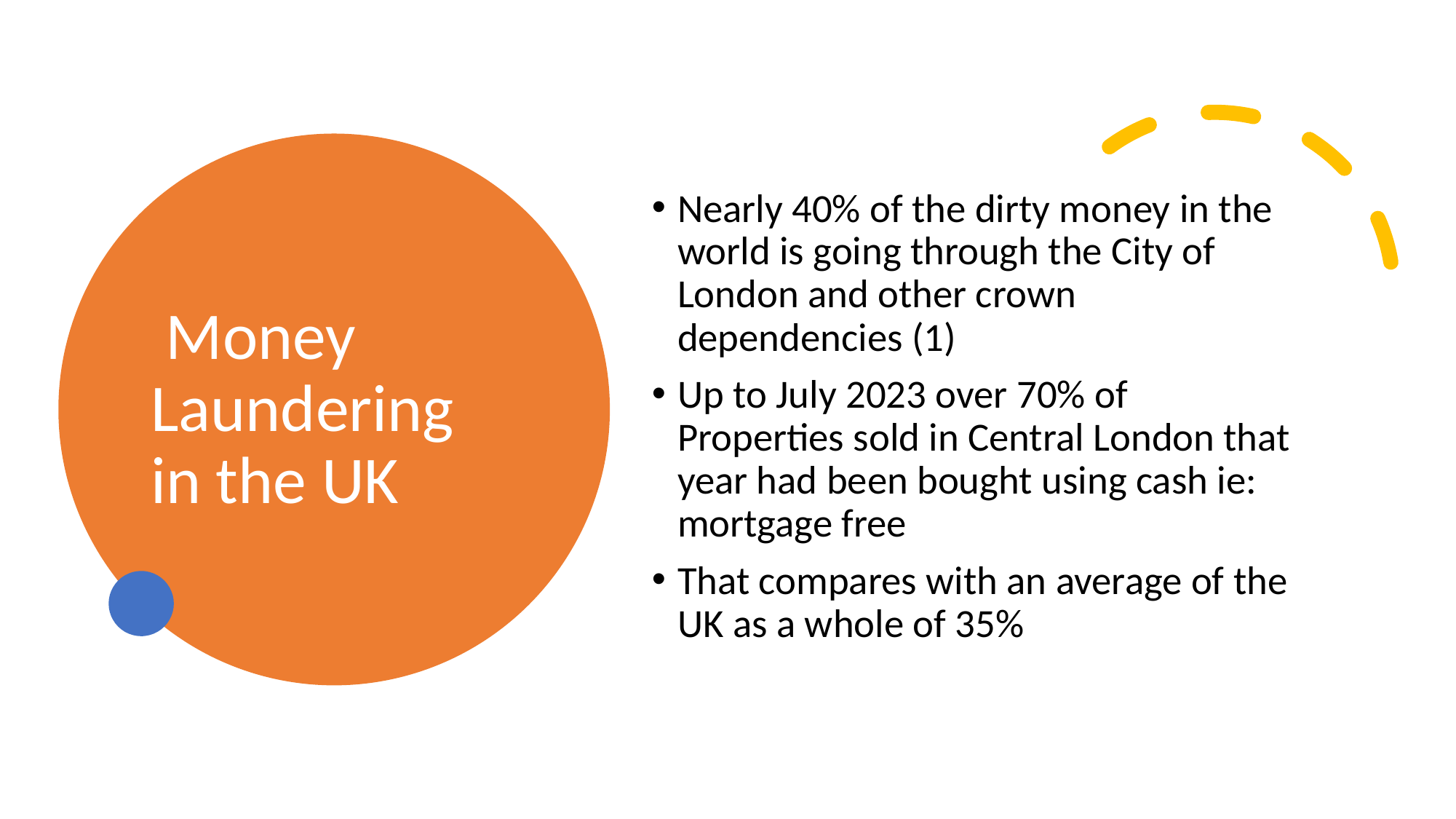

# Money Laundering in the UK
Nearly 40% of the dirty money in the world is going through the City of London and other crown dependencies (1)
Up to July 2023 over 70% of Properties sold in Central London that year had been bought using cash ie: mortgage free
That compares with an average of the UK as a whole of 35%